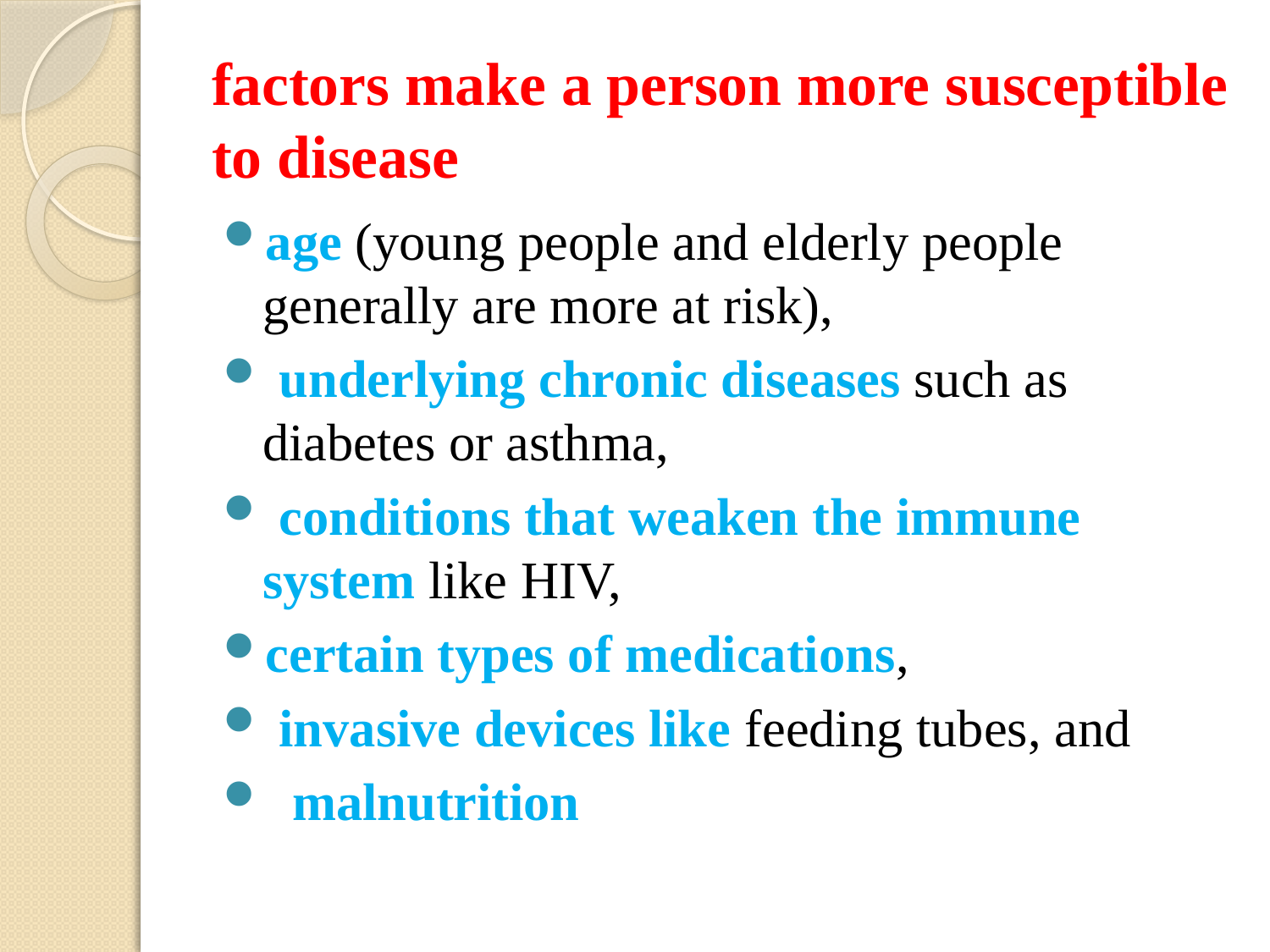

# factors make a person more susceptible to disease
age (young people and elderly people generally are more at risk),
 underlying chronic diseases such as diabetes or asthma,
 conditions that weaken the immune system like HIV,
certain types of medications,
 invasive devices like feeding tubes, and
  malnutrition